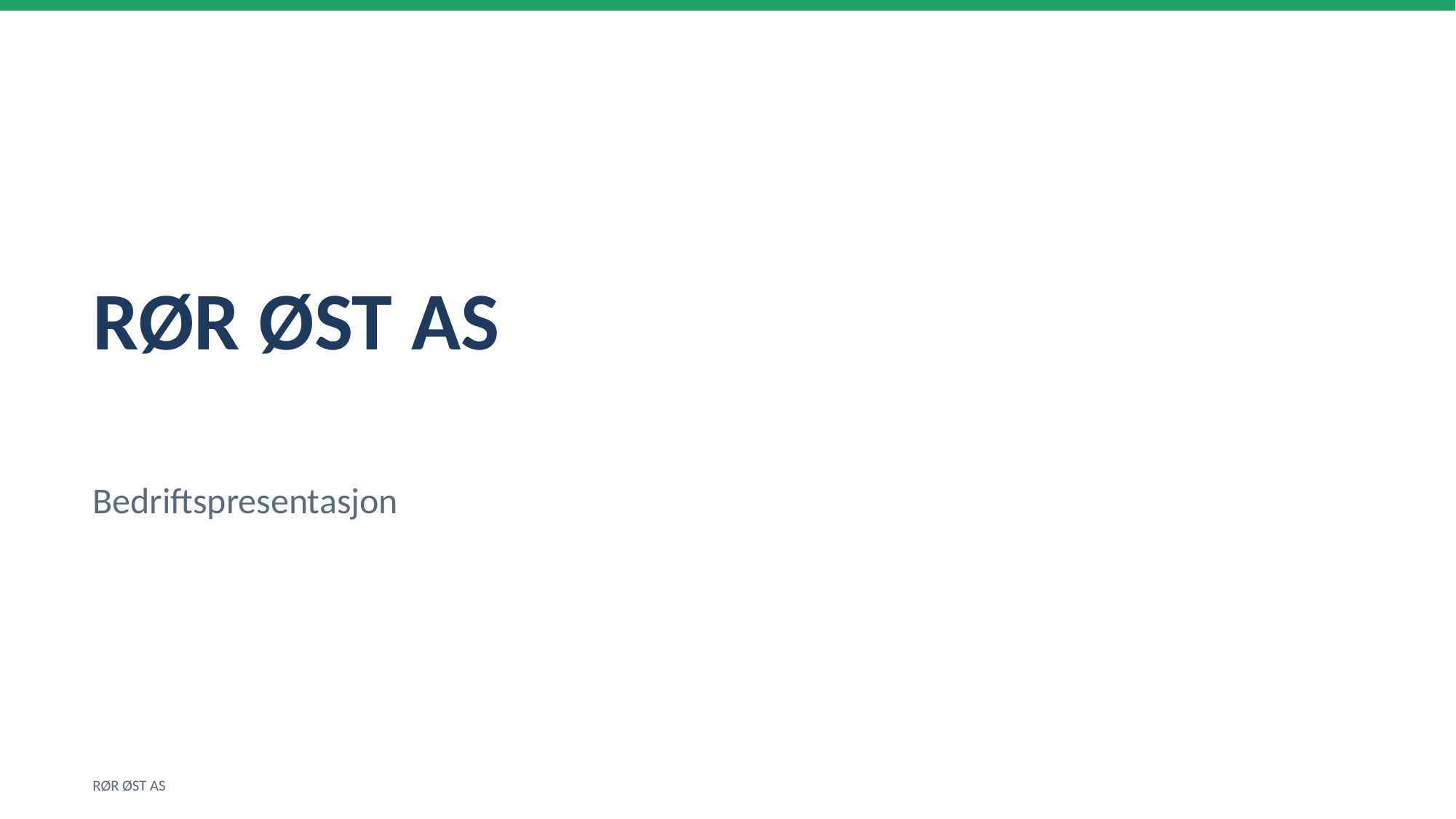

RØR ØST AS
Bedriftspresentasjon
RØR ØST AS